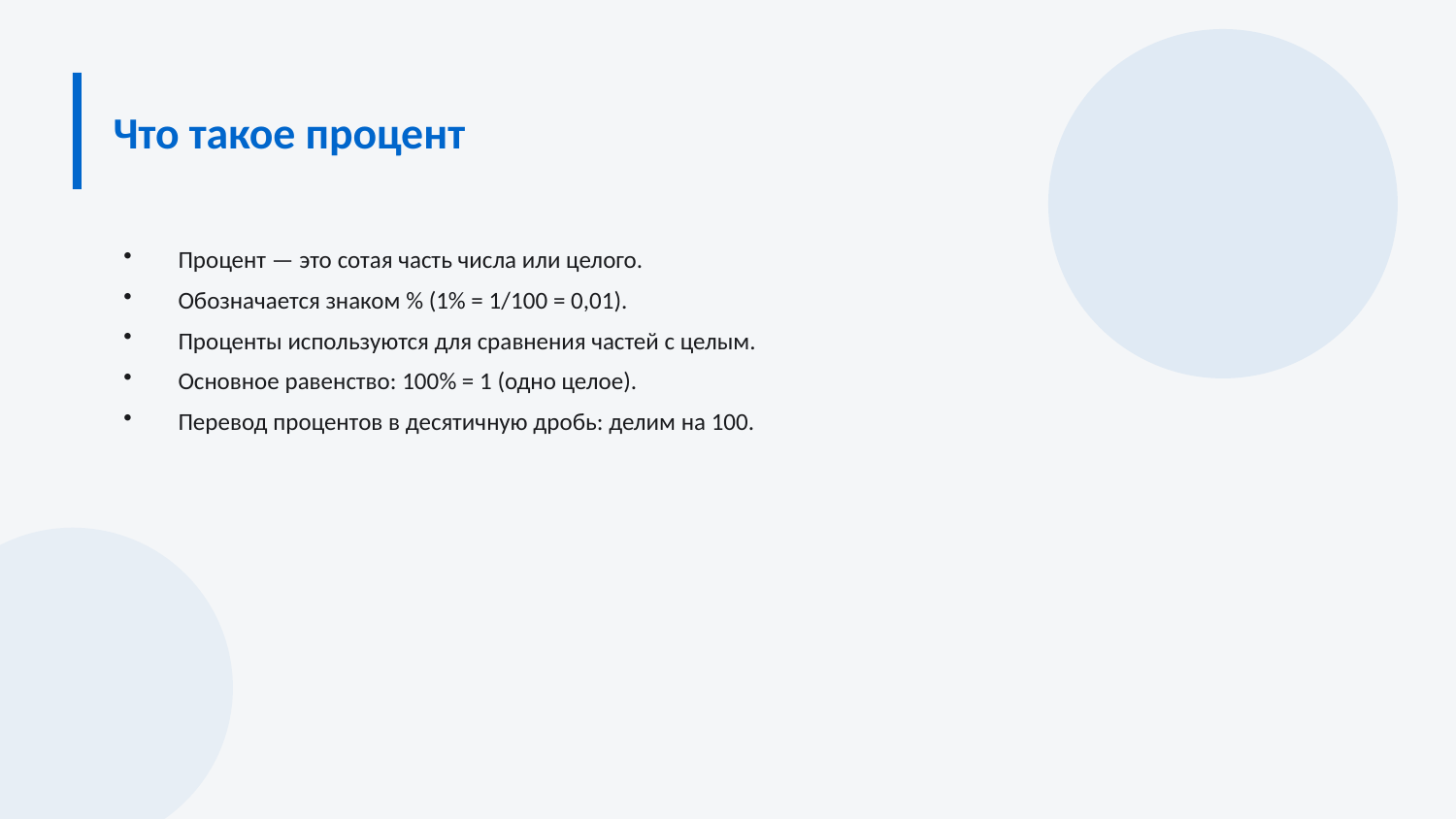

Что такое процент
Процент — это сотая часть числа или целого.
Обозначается знаком % (1% = 1/100 = 0,01).
Проценты используются для сравнения частей с целым.
Основное равенство: 100% = 1 (одно целое).
Перевод процентов в десятичную дробь: делим на 100.